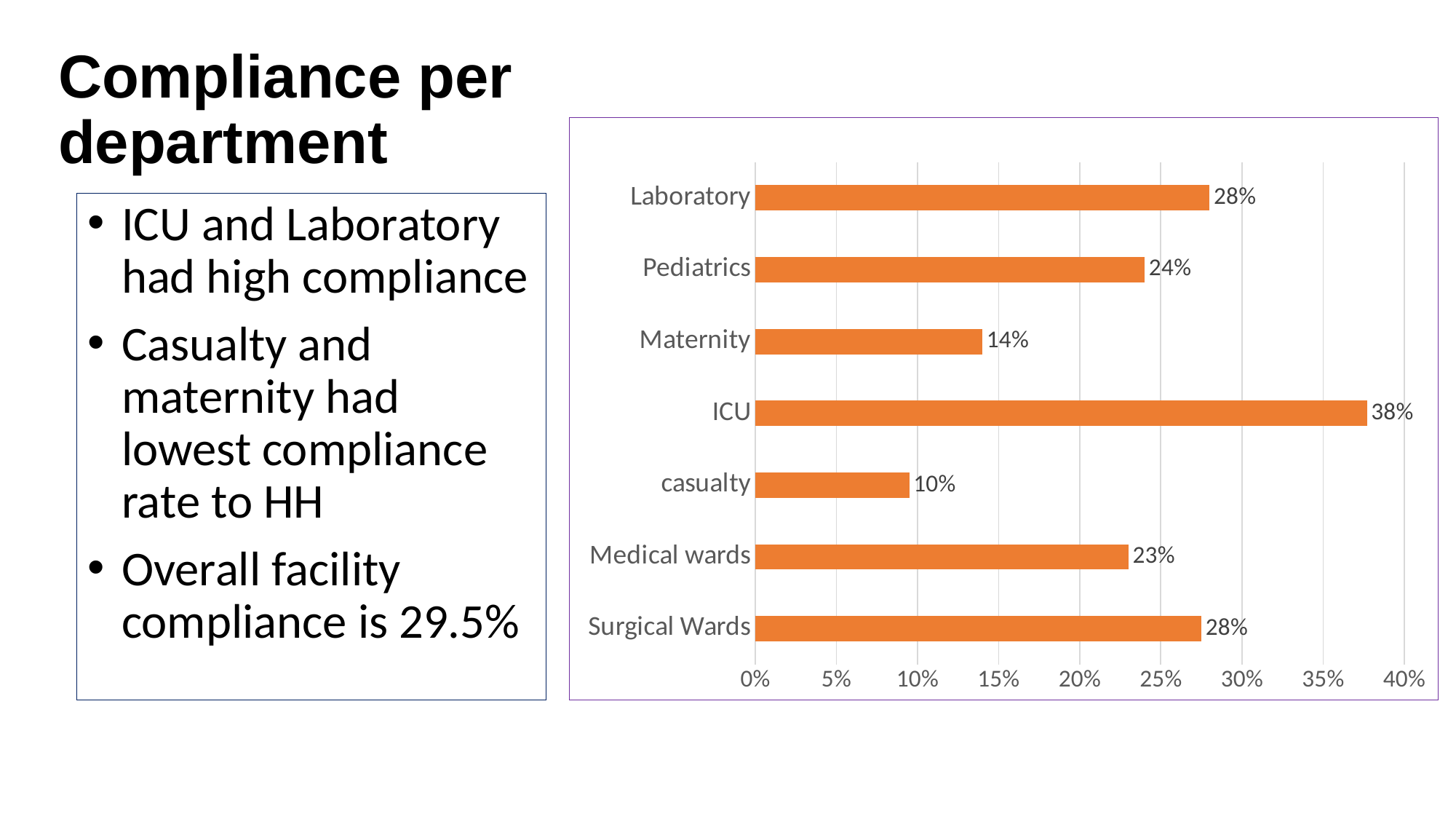

# Compliance per department

### Chart

| Category |  |
|---|---|
| Surgical Wards | 0.275 |
| Medical wards | 0.23 |
| casualty | 0.095 |
| ICU | 0.377 |
| Maternity | 0.14 |
| Pediatrics | 0.24 |
| Laboratory | 0.28 |
ICU and Laboratory had high compliance
Casualty and maternity had lowest compliance rate to HH
Overall facility  compliance is 29.5%